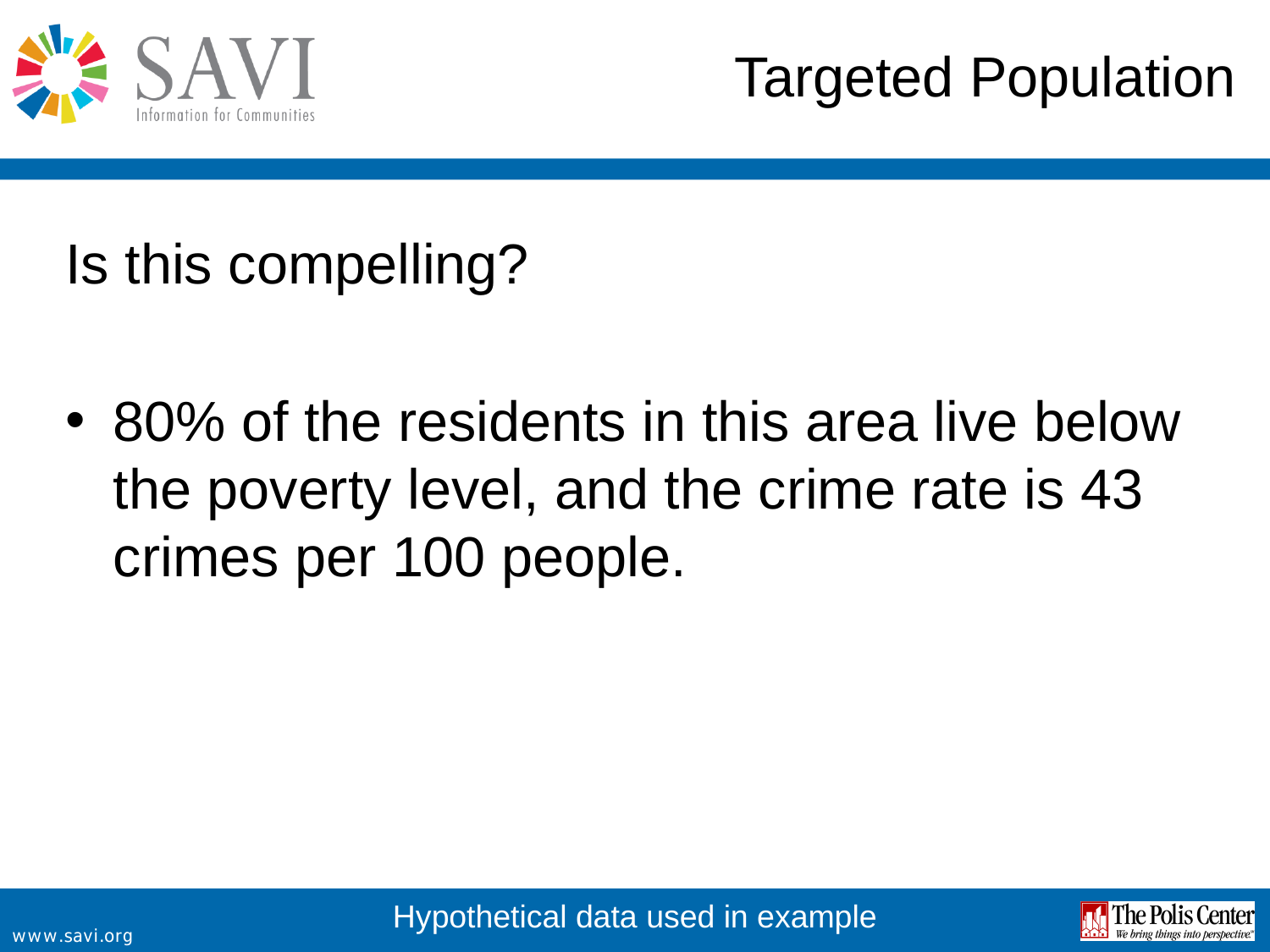

# Targeted Population

Is this compelling?

80% of the residents in this area live below the poverty level, and the crime rate is 43 crimes per 100 people.

Hypothetical data used in example

Hypothetical data used in example
www.savi.org